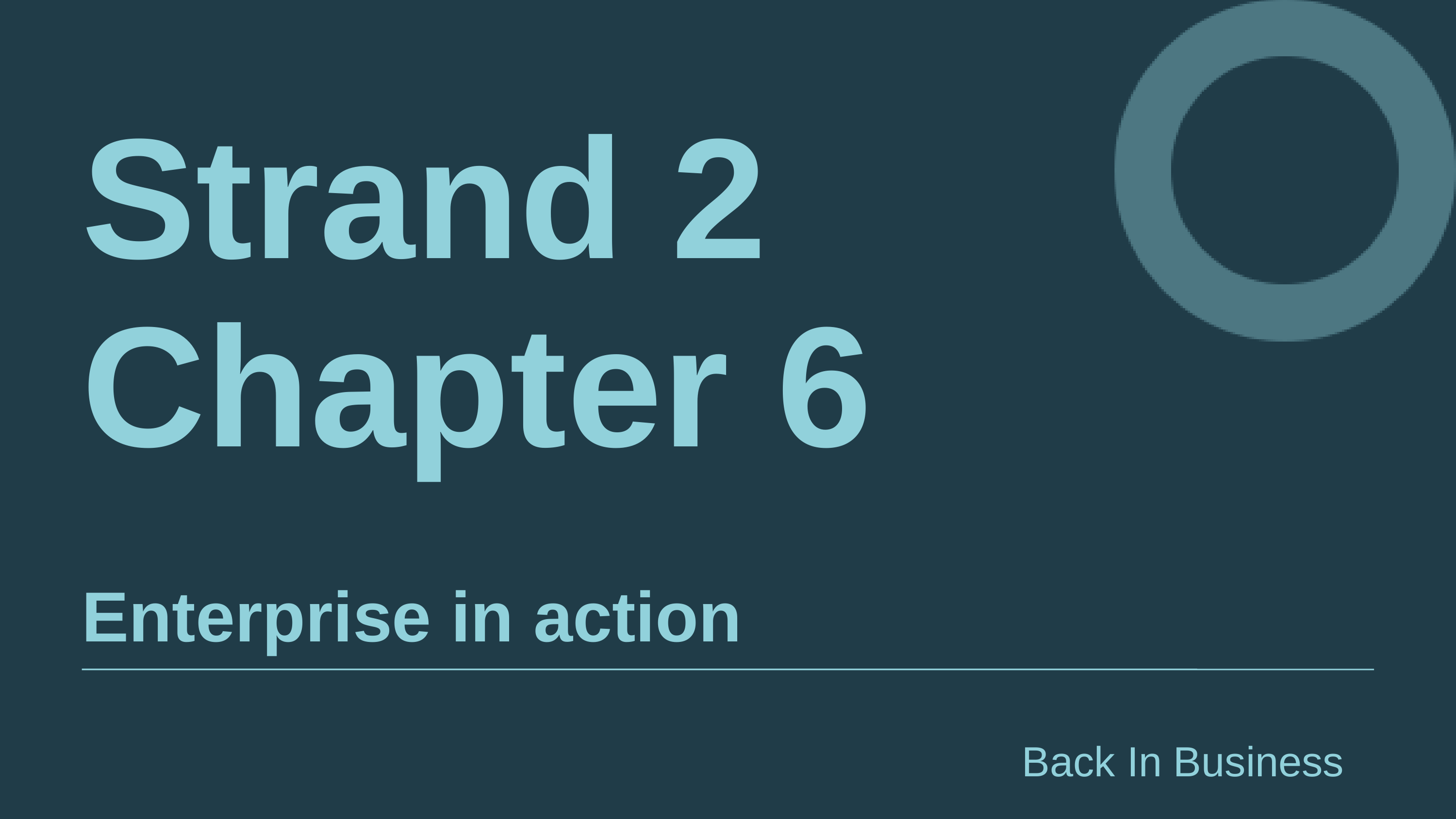

Strand 2
Chapter 6
Enterprise in action

Back In Business